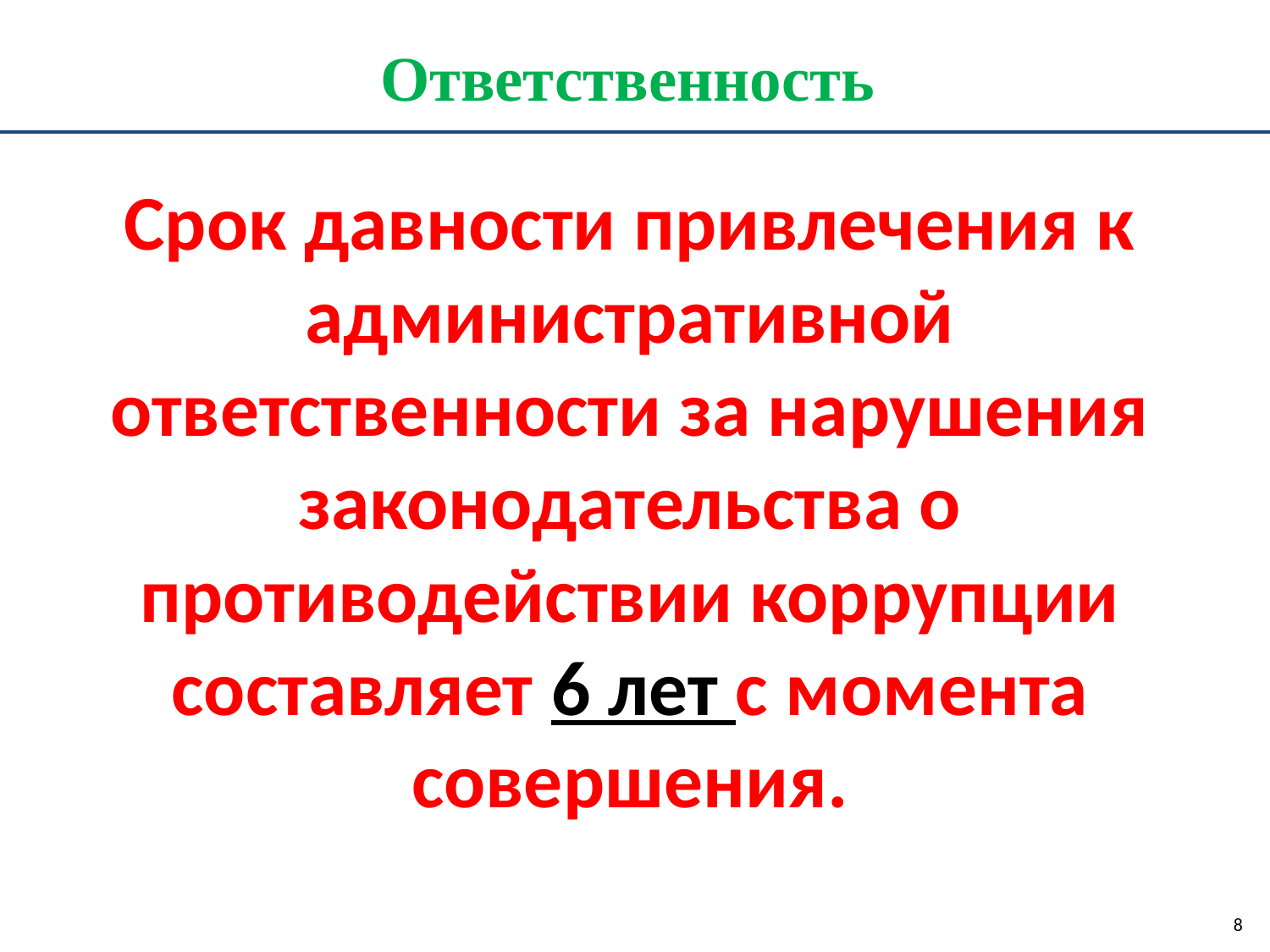

Ответственность
Срок давности привлечения к административной ответственности за нарушения законодательства о противодействии коррупции составляет 6 лет с момента совершения.